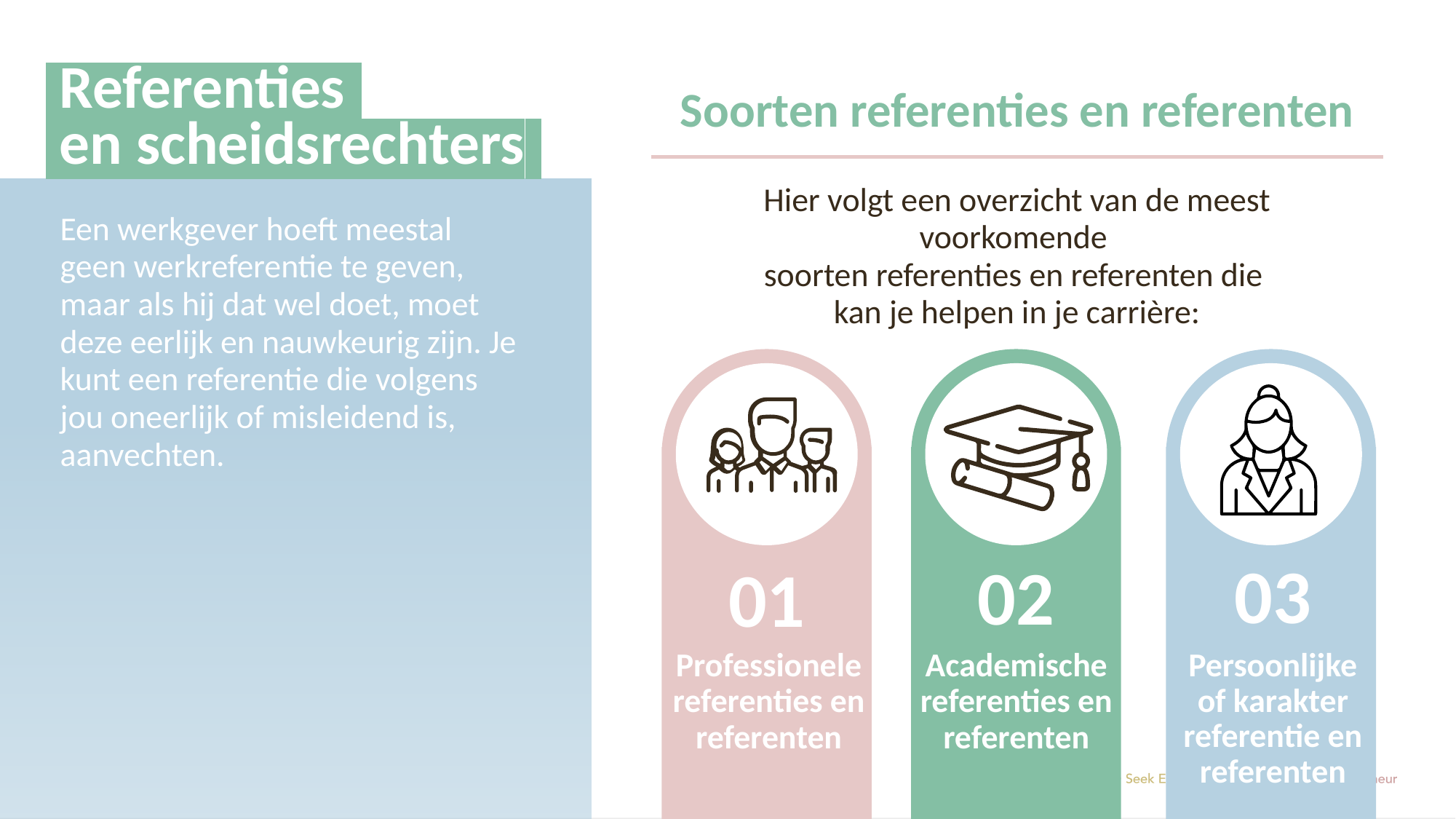

Referenties.
 en scheidsrechters.

Soorten referenties en referenten

Hier volgt een overzicht van de meest voorkomende
soorten referenties en referenten die
kan je helpen in je carrière:

Een werkgever hoeft meestal geen werkreferentie te geven, maar als hij dat wel doet, moet deze eerlijk en nauwkeurig zijn. Je kunt een referentie die volgens jou oneerlijk of misleidend is, aanvechten.

03
Persoonlijke of karakter referentie en referenten

02
Academische referenties en referenten

01
Professionele referenties en referenten